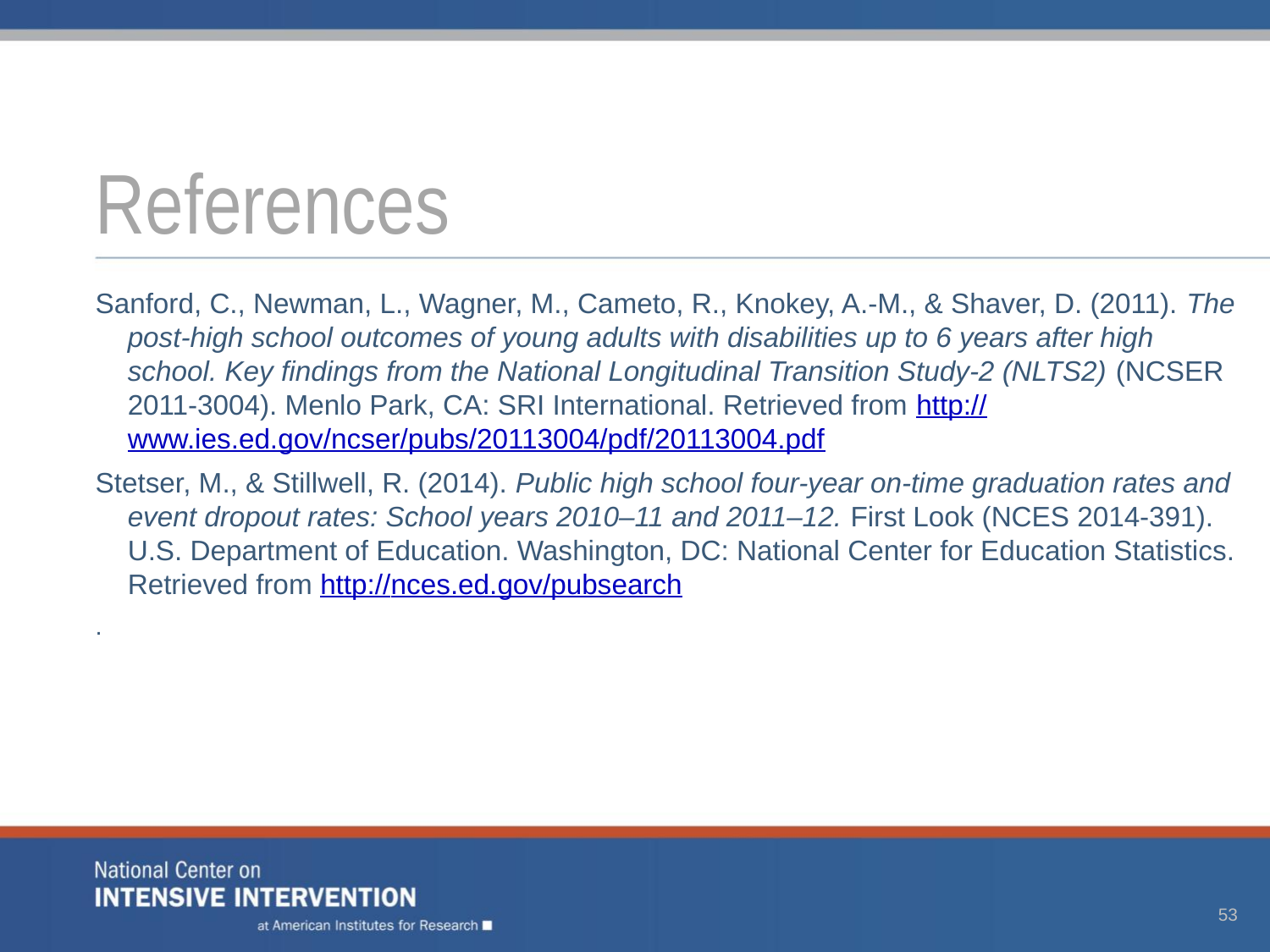

# References
Sanford, C., Newman, L., Wagner, M., Cameto, R., Knokey, A.-M., & Shaver, D. (2011). The post-high school outcomes of young adults with disabilities up to 6 years after high school. Key findings from the National Longitudinal Transition Study-2 (NLTS2) (NCSER 2011-3004). Menlo Park, CA: SRI International. Retrieved from http://www.ies.ed.gov/ncser/pubs/20113004/pdf/20113004.pdf
Stetser, M., & Stillwell, R. (2014). Public high school four-year on-time graduation rates and event dropout rates: School years 2010–11 and 2011–12. First Look (NCES 2014-391). U.S. Department of Education. Washington, DC: National Center for Education Statistics. Retrieved from http://nces.ed.gov/pubsearch
.

53